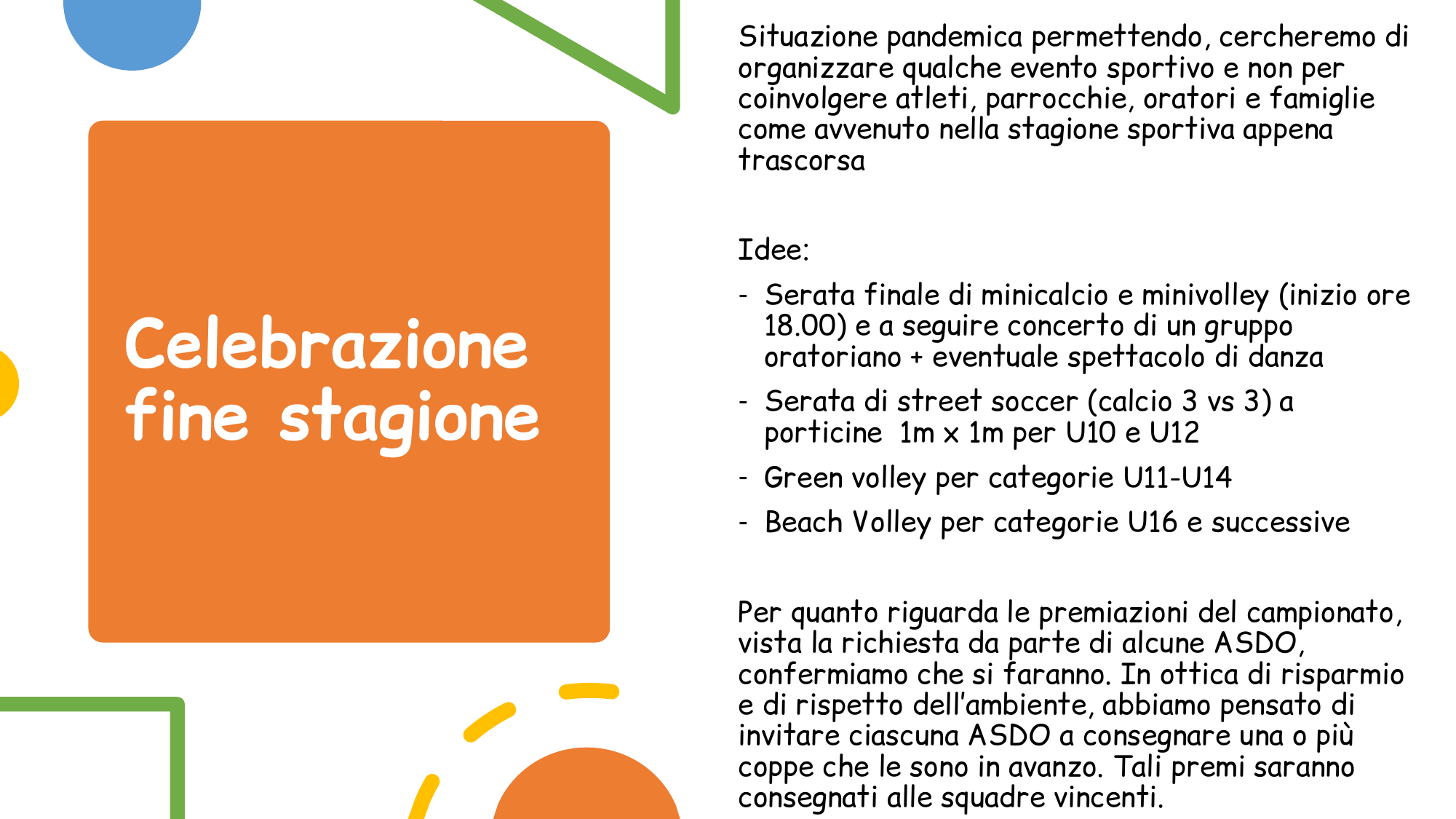

Situazione pandemica permettendo, cercheremo di organizzare qualche evento sportivo e non per coinvolgere atleti, parrocchie, oratori e famiglie come avvenuto nella stagione sportiva appena trascorsa

Idee:
Serata finale di minicalcio e minivolley (inizio ore 18.00) e a seguire concerto di un gruppo oratoriano + eventuale spettacolo di danza
Serata di street soccer (calcio 3 vs 3) a porticine  1m x 1m per U10 e U12
Green volley per categorie U11-U14
Beach Volley per categorie U16 e successive

Per quanto riguarda le premiazioni del campionato, vista la richiesta da parte di alcune ASDO, confermiamo che si faranno. In ottica di risparmio e di rispetto dell’ambiente, abbiamo pensato di invitare ciascuna ASDO a consegnare una o più coppe che le sono in avanzo. Tali premi saranno consegnati alle squadre vincenti.

# Celebrazione fine stagione